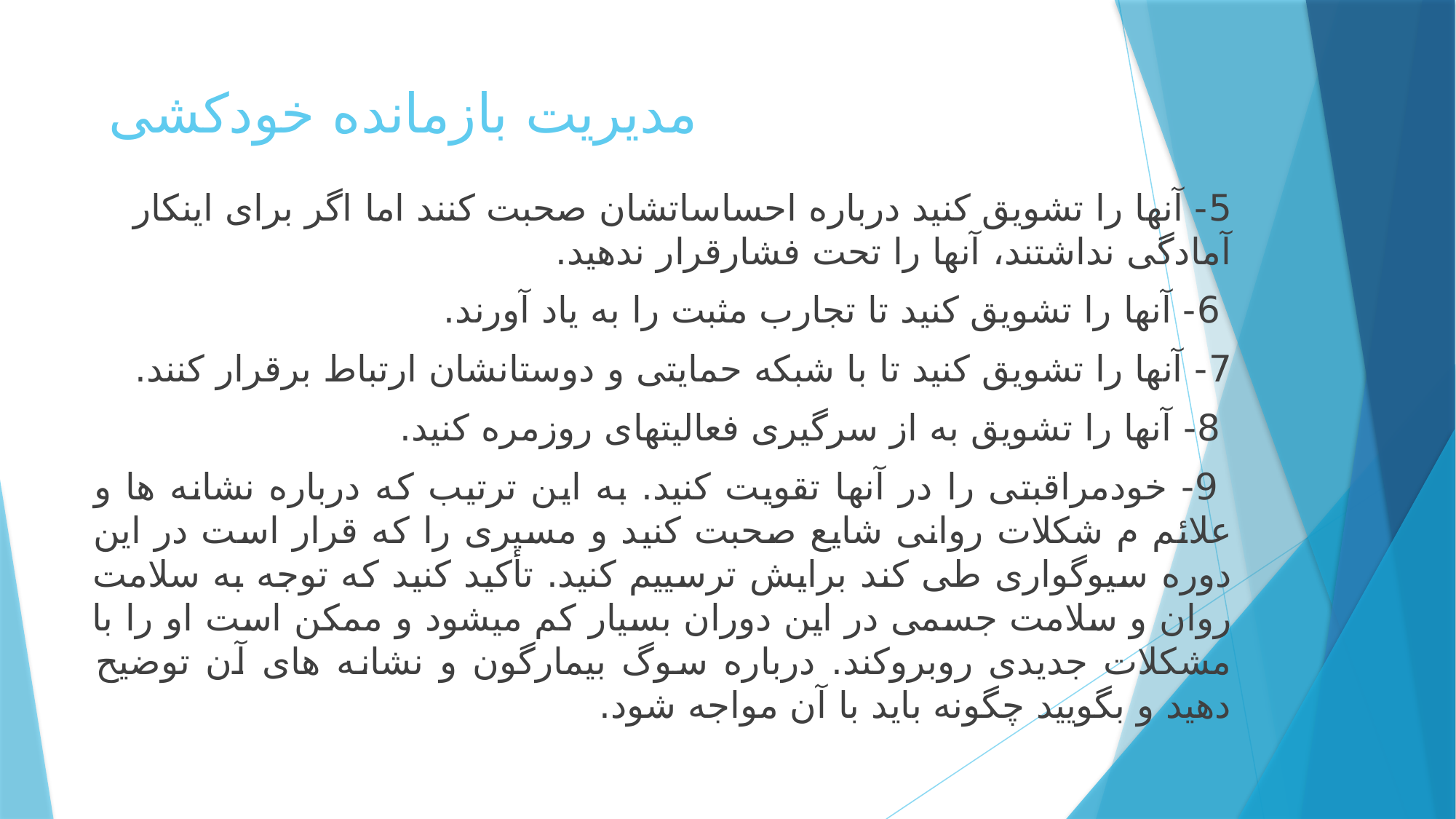

# مدیریت بازمانده خودکشی
5- آنها را تشویق کنید درباره احساساتشان صحبت کنند اما اگر برای اینکار آمادگی نداشتند، آنها را تحت فشارقرار ندهید.
 6- آنها را تشویق کنید تا تجارب مثبت را به یاد آورند.
7- آنها را تشویق کنید تا با شبکه حمایتی و دوستانشان ارتباط برقرار کنند.
 8- آنها را تشویق به از سرگیری فعالیتهای روزمره کنید.
 9- خودمراقبتی را در آنها تقویت کنید. به این ترتیب که درباره نشانه ها و علائم م شکلات روانی شایع صحبت کنید و مسیری را که قرار است در این دوره سیوگواری طی کند برایش ترسییم کنید. تأکید کنید که توجه به سلامت روان و سلامت جسمی در این دوران بسیار کم میشود و ممکن است او را با مشکلات جدیدی روبروکند. درباره سوگ بیمارگون و نشانه های آن توضیح دهید و بگویید چگونه باید با آن مواجه شود.